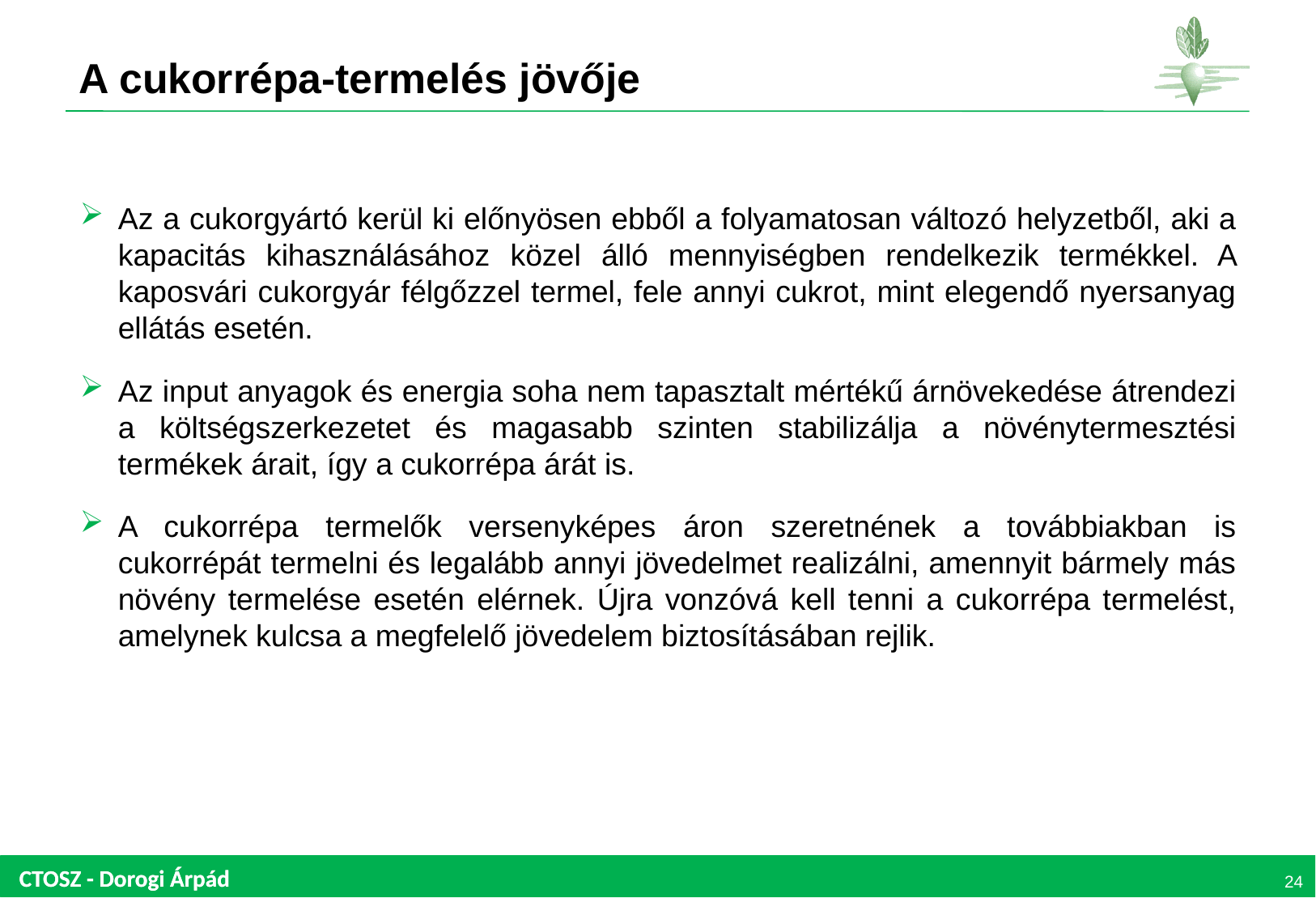

# A cukorrépa-termelés jövője

Az a cukorgyártó kerül ki előnyösen ebből a folyamatosan változó helyzetből, aki a kapacitás kihasználásához közel álló mennyiségben rendelkezik termékkel. A kaposvári cukorgyár félgőzzel termel, fele annyi cukrot, mint elegendő nyersanyag ellátás esetén.
Az input anyagok és energia soha nem tapasztalt mértékű árnövekedése átrendezi a költségszerkezetet és magasabb szinten stabilizálja a növénytermesztési termékek árait, így a cukorrépa árát is.
A cukorrépa termelők versenyképes áron szeretnének a továbbiakban is cukorrépát termelni és legalább annyi jövedelmet realizálni, amennyit bármely más növény termelése esetén elérnek. Újra vonzóvá kell tenni a cukorrépa termelést, amelynek kulcsa a megfelelő jövedelem biztosításában rejlik.
24